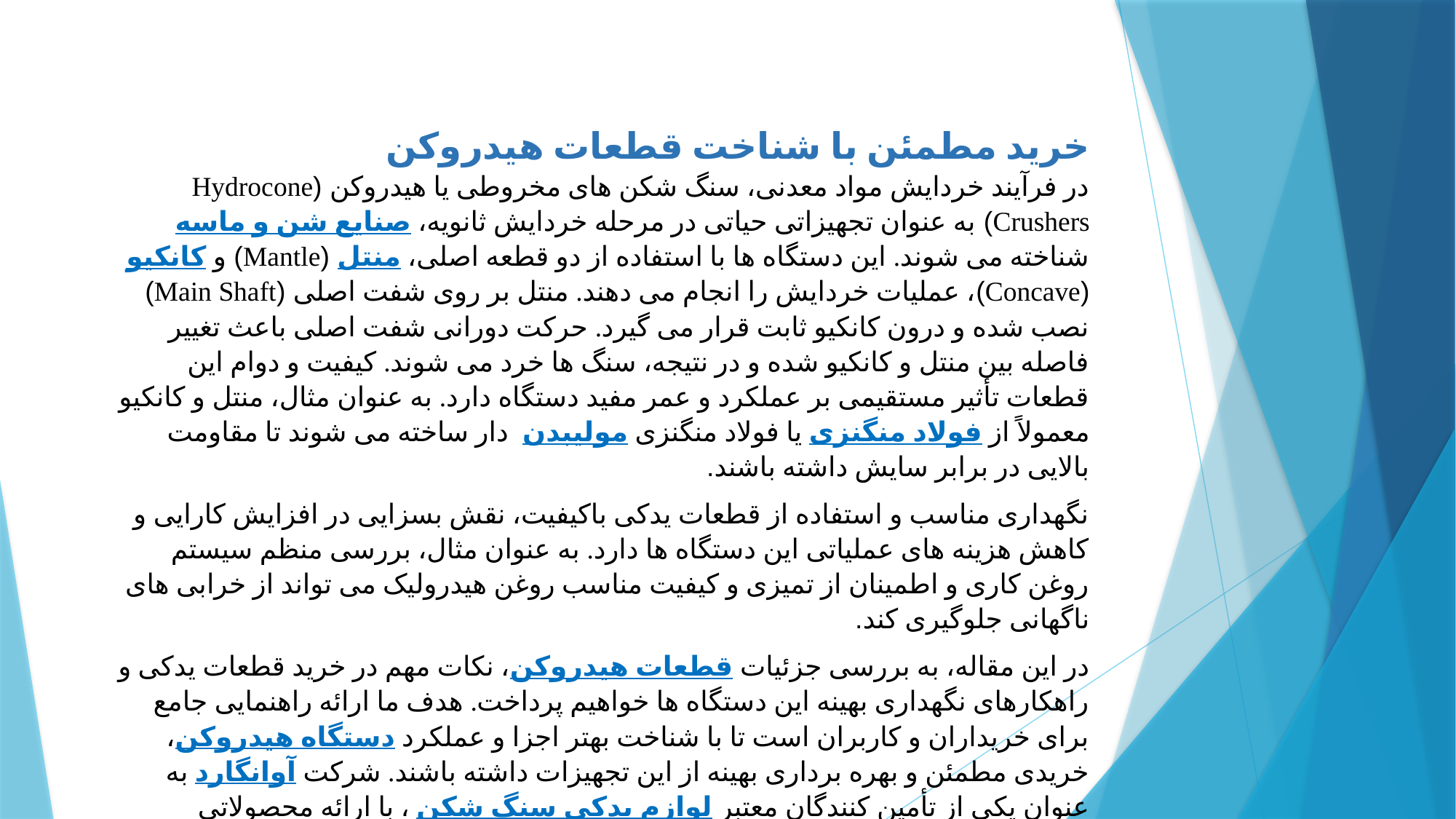

خرید مطمئن با شناخت قطعات هیدروکن
در فرآیند خردایش مواد معدنی، سنگ شکن های مخروطی یا هیدروکن (Hydrocone Crushers) به عنوان تجهیزاتی حیاتی در مرحله خردایش ثانویه، صنایع شن و ماسه شناخته می شوند. این دستگاه ها با استفاده از دو قطعه اصلی، منتل (Mantle) و کانکیو (Concave)، عملیات خردایش را انجام می دهند. منتل بر روی شفت اصلی (Main Shaft) نصب شده و درون کانکیو ثابت قرار می گیرد. حرکت دورانی شفت اصلی باعث تغییر فاصله بین منتل و کانکیو شده و در نتیجه، سنگ ها خرد می شوند. کیفیت و دوام این قطعات تأثیر مستقیمی بر عملکرد و عمر مفید دستگاه دارد. به عنوان مثال، منتل و کانکیو معمولاً از فولاد منگنزی یا فولاد منگنزی مولیبدن  دار ساخته می شوند تا مقاومت بالایی در برابر سایش داشته باشند.
نگهداری مناسب و استفاده از قطعات یدکی باکیفیت، نقش بسزایی در افزایش کارایی و کاهش هزینه های عملیاتی این دستگاه ها دارد. به عنوان مثال، بررسی منظم سیستم روغن کاری و اطمینان از تمیزی و کیفیت مناسب روغن هیدرولیک می تواند از خرابی های ناگهانی جلوگیری کند.
در این مقاله، به بررسی جزئیات قطعات هیدروکن، نکات مهم در خرید قطعات یدکی و راهکارهای نگهداری بهینه این دستگاه ها خواهیم پرداخت. هدف ما ارائه راهنمایی جامع برای خریداران و کاربران است تا با شناخت بهتر اجزا و عملکرد دستگاه هیدروکن، خریدی مطمئن و بهره برداری بهینه از این تجهیزات داشته باشند. شرکت آوانگارد به عنوان یکی از تأمین کنندگان معتبر لوازم یدکی سنگ شکن ، با ارائه محصولاتی باکیفیت و مطابق با استانداردهای صنعتی بزرگان صنعت سنگ شکن نظیر metso ، مسیر خرید مطمئن را برای فعالان صنعت هموار کرده است.